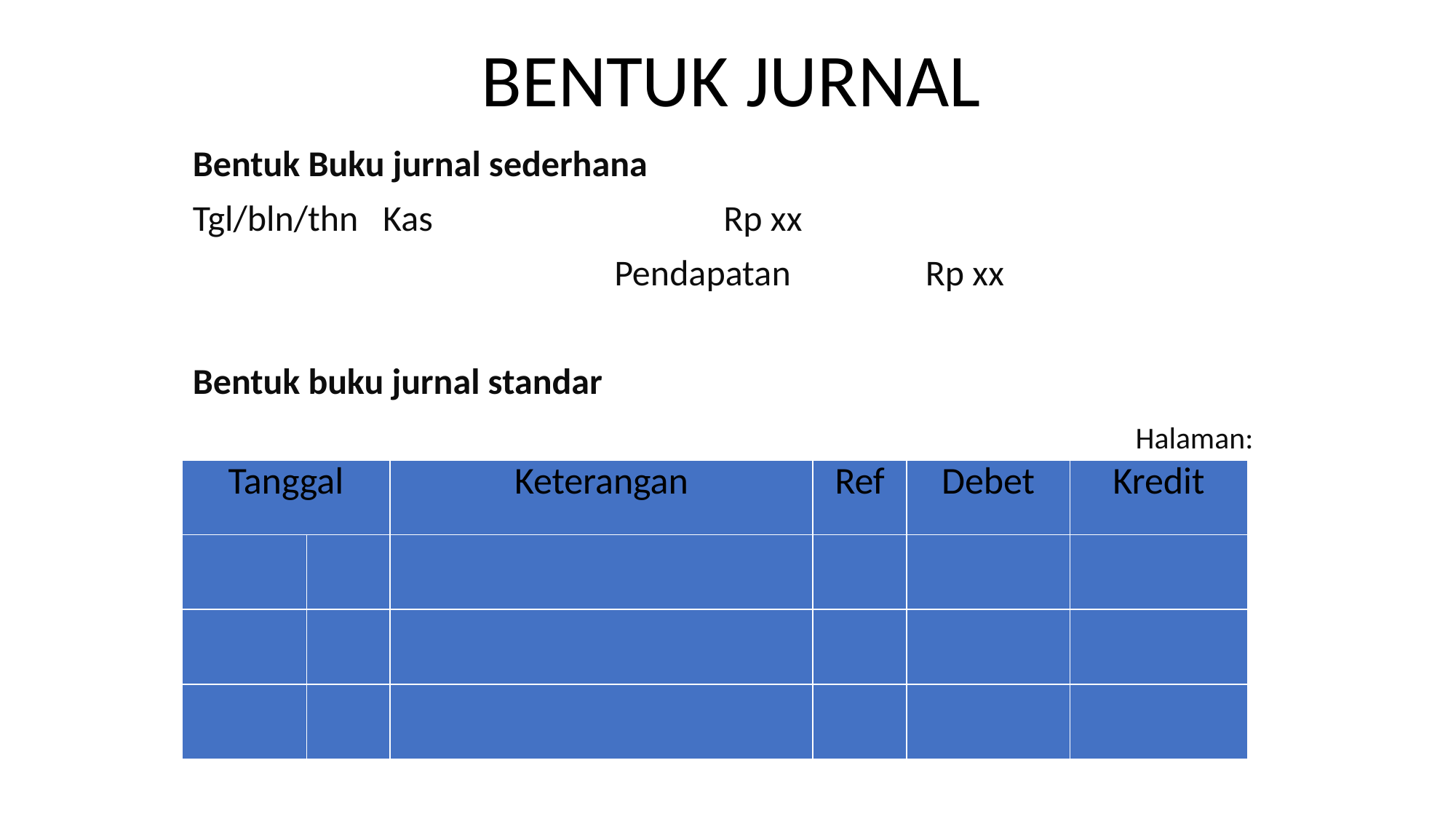

# BENTUK JURNAL
Bentuk Buku jurnal sederhana
Tgl/bln/thn   Kas			    Rp xx
				    Pendapatan		  Rp xx

Bentuk buku jurnal standar
							     		 Halaman: 01
| Tanggal |  | Keterangan | Ref | Debet | Kredit |
| --- | --- | --- | --- | --- | --- |
|  |  |  |  |  |  |
|  |  |  |  |  |  |
|  |  |  |  |  |  |